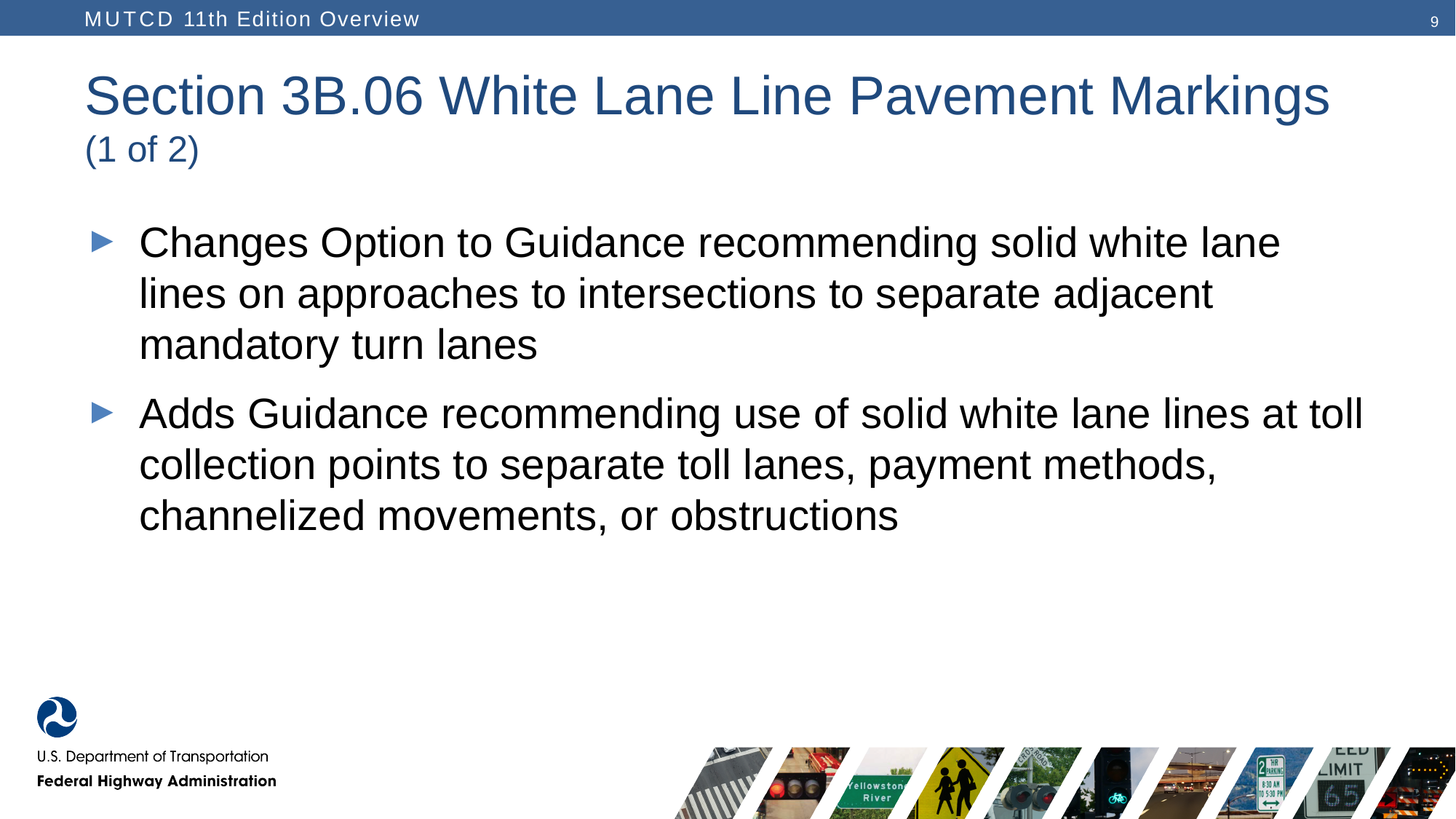

# Section 3B.06 White Lane Line Pavement Markings (1 of 2)
Changes Option to Guidance recommending solid white lane lines on approaches to intersections to separate adjacent mandatory turn lanes
Adds Guidance recommending use of solid white lane lines at toll collection points to separate toll lanes, payment methods, channelized movements, or obstructions